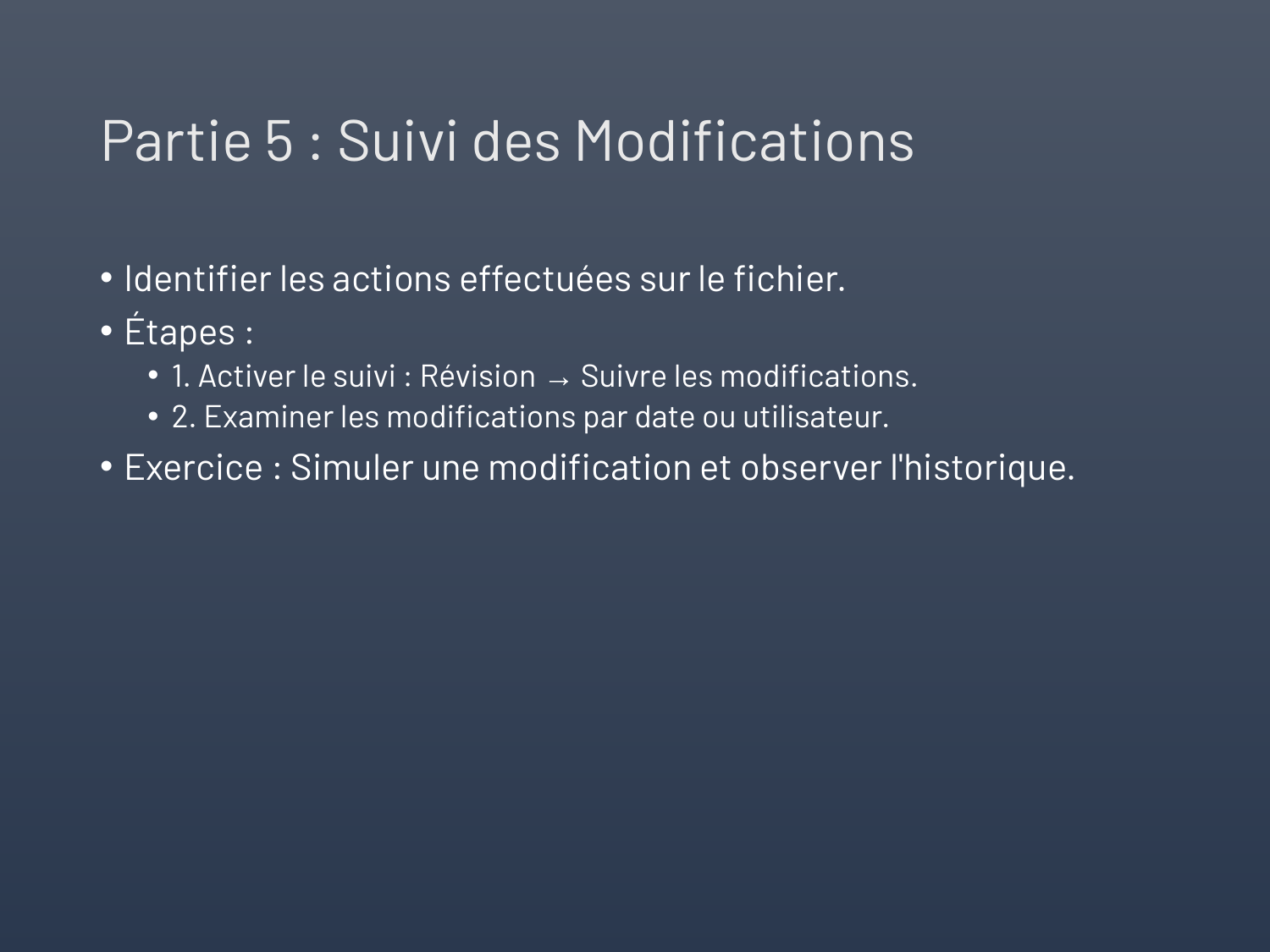

# Partie 5 : Suivi des Modifications
Identifier les actions effectuées sur le fichier.
Étapes :
1. Activer le suivi : Révision → Suivre les modifications.
2. Examiner les modifications par date ou utilisateur.
Exercice : Simuler une modification et observer l'historique.